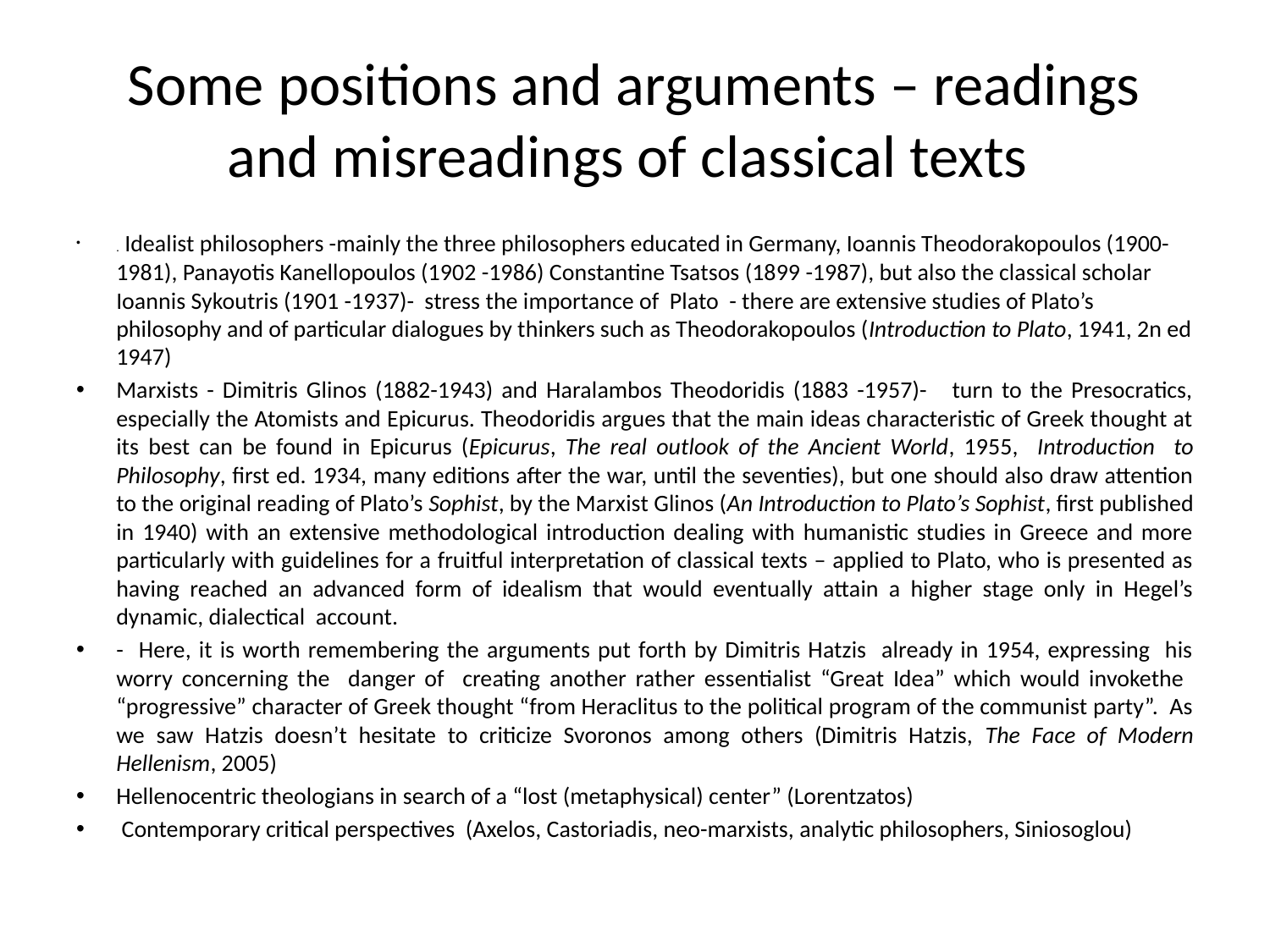

# Some positions and arguments – readings and misreadings of classical texts
.  Idealist philosophers -mainly the three philosophers educated in Germany, Ioannis Theodorakopoulos (1900-1981), Panayotis Kanellopoulos (1902 -1986) Constantine Tsatsos (1899 -1987), but also the classical scholar Ioannis Sykoutris (1901 -1937)-  stress the importance of  Plato  - there are extensive studies of Plato’s philosophy and of particular dialogues by thinkers such as Theodorakopoulos (Introduction to Plato, 1941, 2n ed 1947)
Marxists - Dimitris Glinos (1882-1943) and Haralambos Theodoridis (1883 -1957)-   turn to the Presocratics, especially the Atomists and Epicurus. Theodoridis argues that the main ideas characteristic of Greek thought at its best can be found in Epicurus (Epicurus, The real outlook of the Ancient World, 1955,  Introduction  to Philosophy, first ed. 1934, many editions after the war, until the seventies), but one should also draw attention to the original reading of Plato’s Sophist, by the Marxist Glinos (An Introduction to Plato’s Sophist, first published in 1940) with an extensive methodological introduction dealing with humanistic studies in Greece and more particularly with guidelines for a fruitful interpretation of classical texts – applied to Plato, who is presented as having reached an advanced form of idealism that would eventually attain a higher stage only in Hegel’s dynamic, dialectical  account.
-  Here, it is worth remembering the arguments put forth by Dimitris Hatzis  already in 1954, expressing  his worry concerning the  danger of  creating another rather essentialist “Great Idea” which would invokethe  “progressive” character of Greek thought “from Heraclitus to the political program of the communist party”.  As we saw Hatzis doesn’t hesitate to criticize Svoronos among others (Dimitris Hatzis, The Face of Modern Hellenism, 2005)
Ηellenocentric theologians in search of a “lost (metaphysical) center” (Lorentzatos)
 Contemporary critical perspectives  (Axelos, Castoriadis, neo-marxists, analytic philosophers, Siniosoglou)